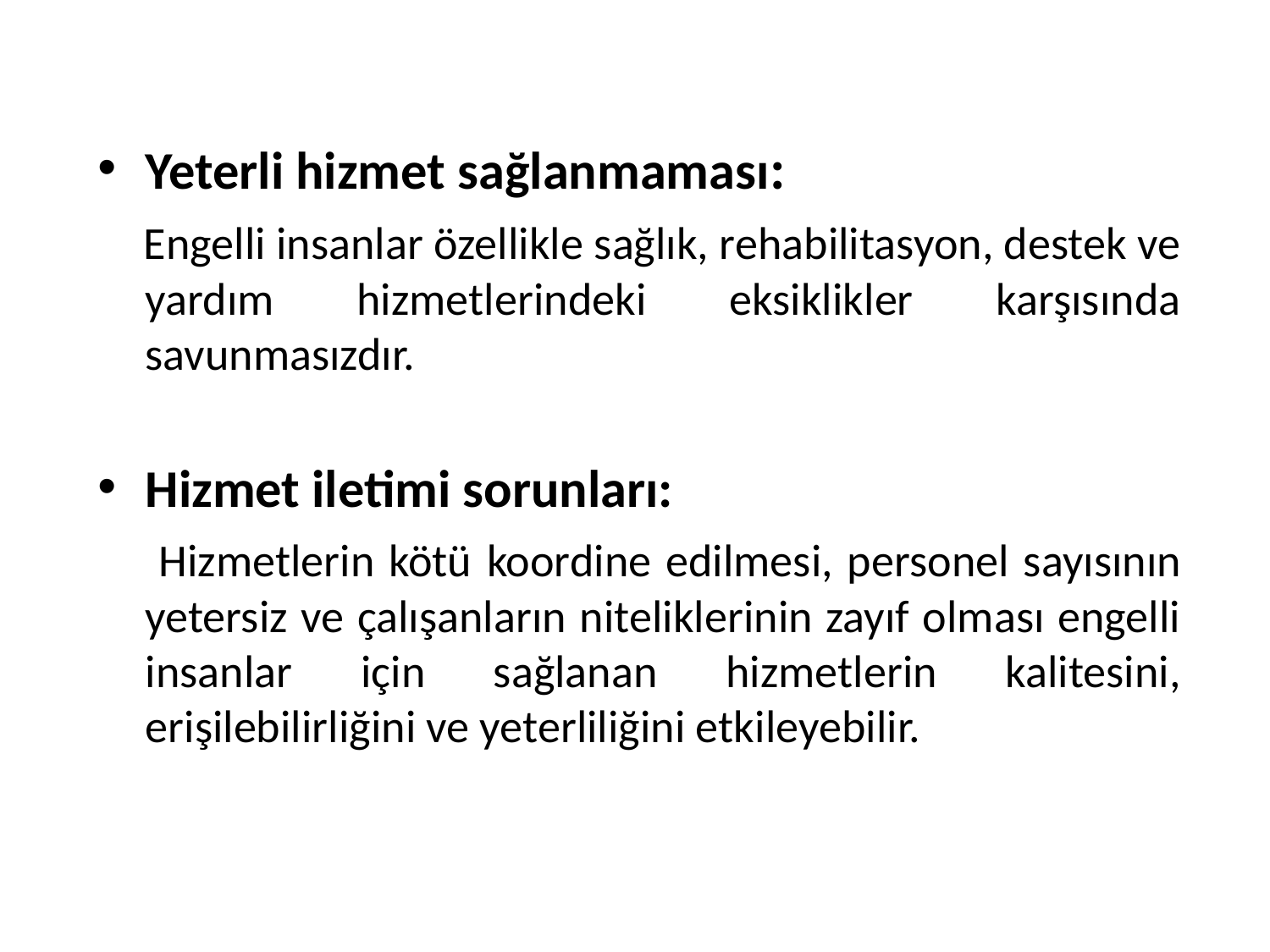

Yeterli hizmet sağlanmaması:
    Engelli insanlar özellikle sağlık, rehabilitasyon, destek ve yardım hizmetlerindeki eksiklikler karşısında savunmasızdır.

Hizmet iletimi sorunları:
    Hizmetlerin kötü koordine edilmesi, personel sayısının yetersiz ve çalışanların niteliklerinin zayıf olması engelli insanlar için sağlanan hizmetlerin kalitesini, erişilebilirliğini ve yeterliliğini etkileyebilir.